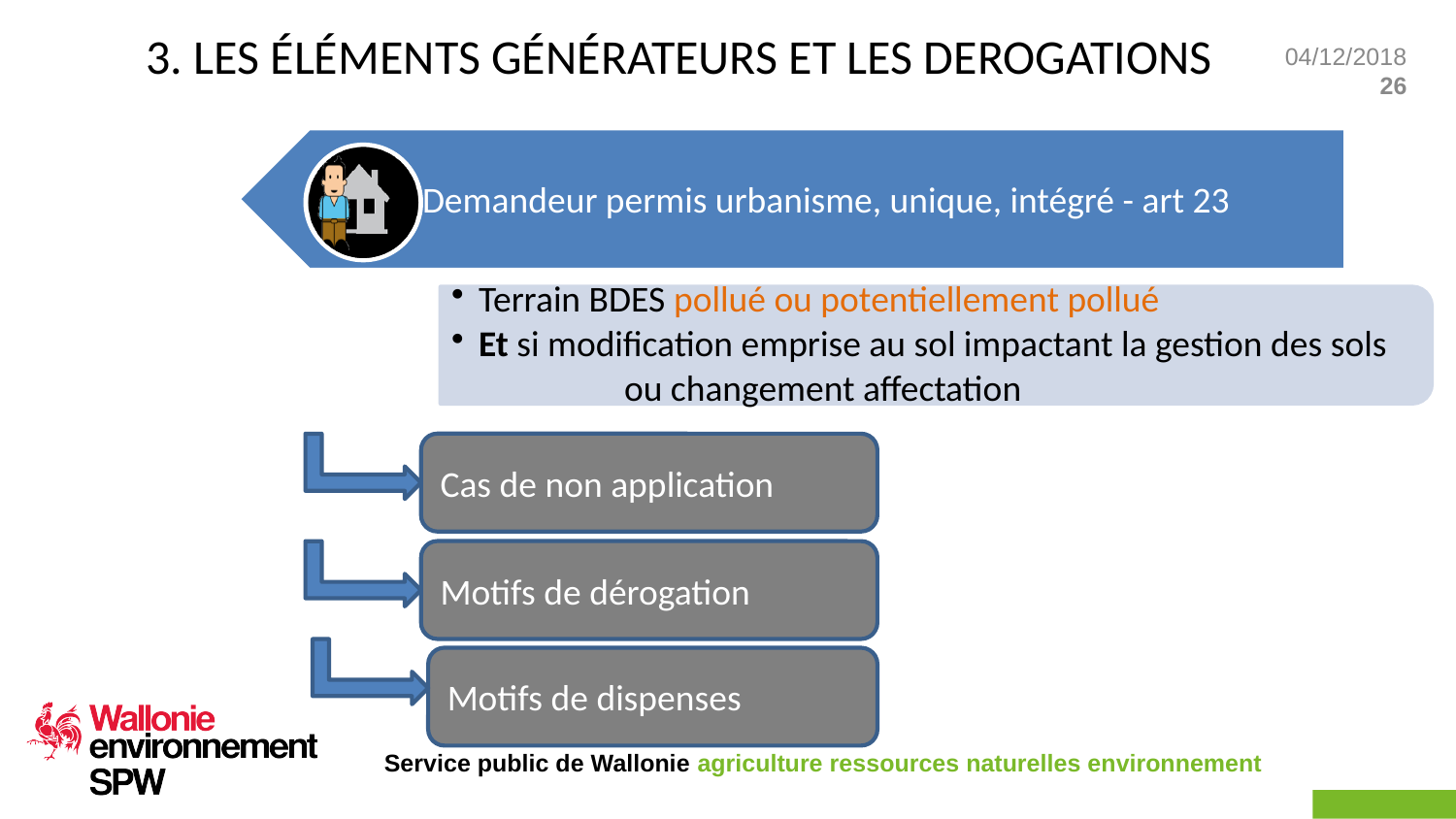

3. LES ÉLÉMENTS GÉNÉRATEURS ET LES DEROGATIONS

Demandeur permis urbanisme, unique, intégré - art 23

Terrain BDES pollué ou potentiellement pollué
Et si modification emprise au sol impactant la gestion des sols
		ou changement affectation

Cas de non application

Motifs de dérogation

Motifs de dispenses